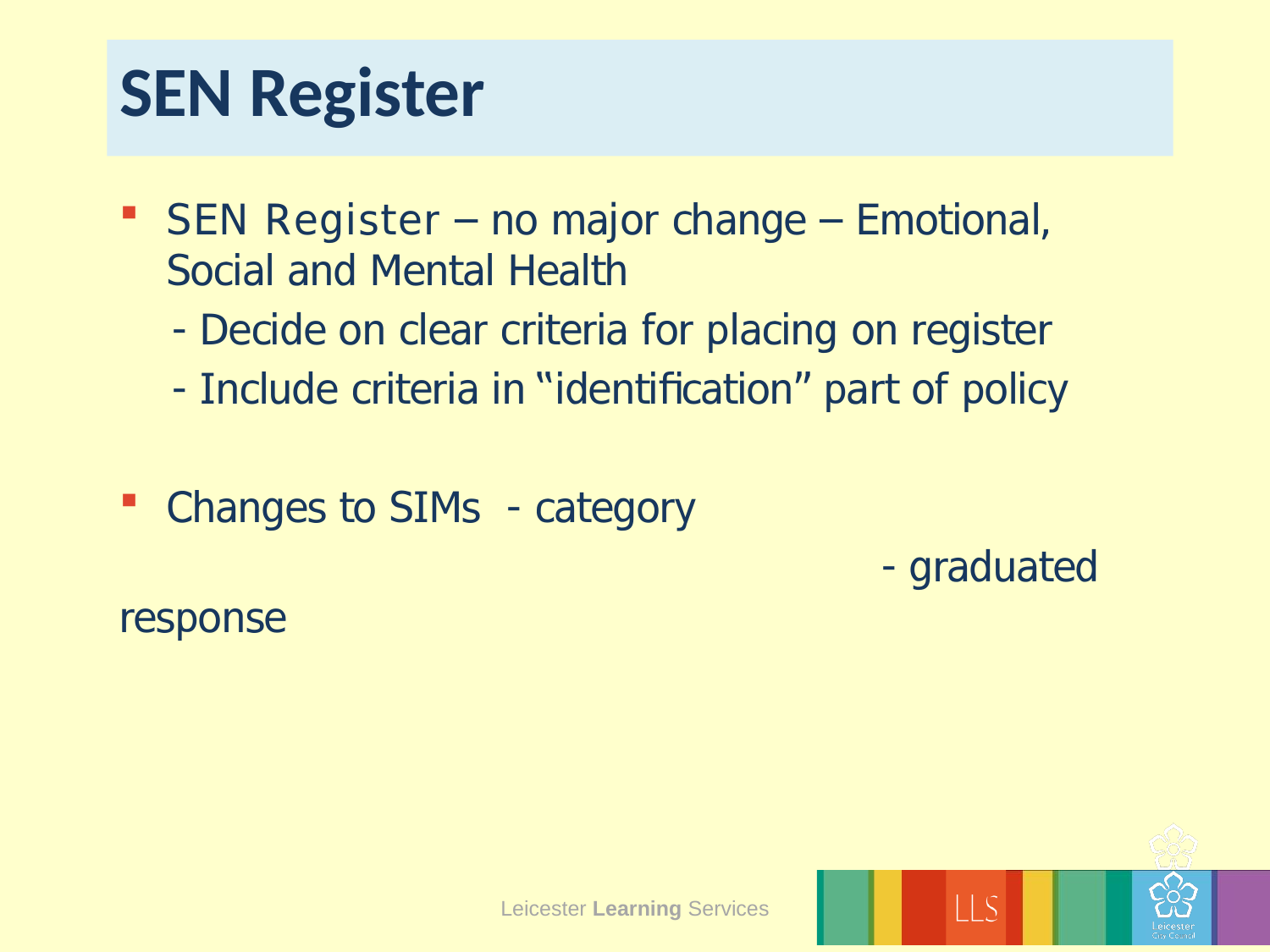

# SEN Register
SEN Register – no major change – Emotional, Social and Mental Health
    - Decide on clear criteria for placing on register
    - Include criteria in “identification” part of policy

Changes to SIMs  - category
						- graduated response